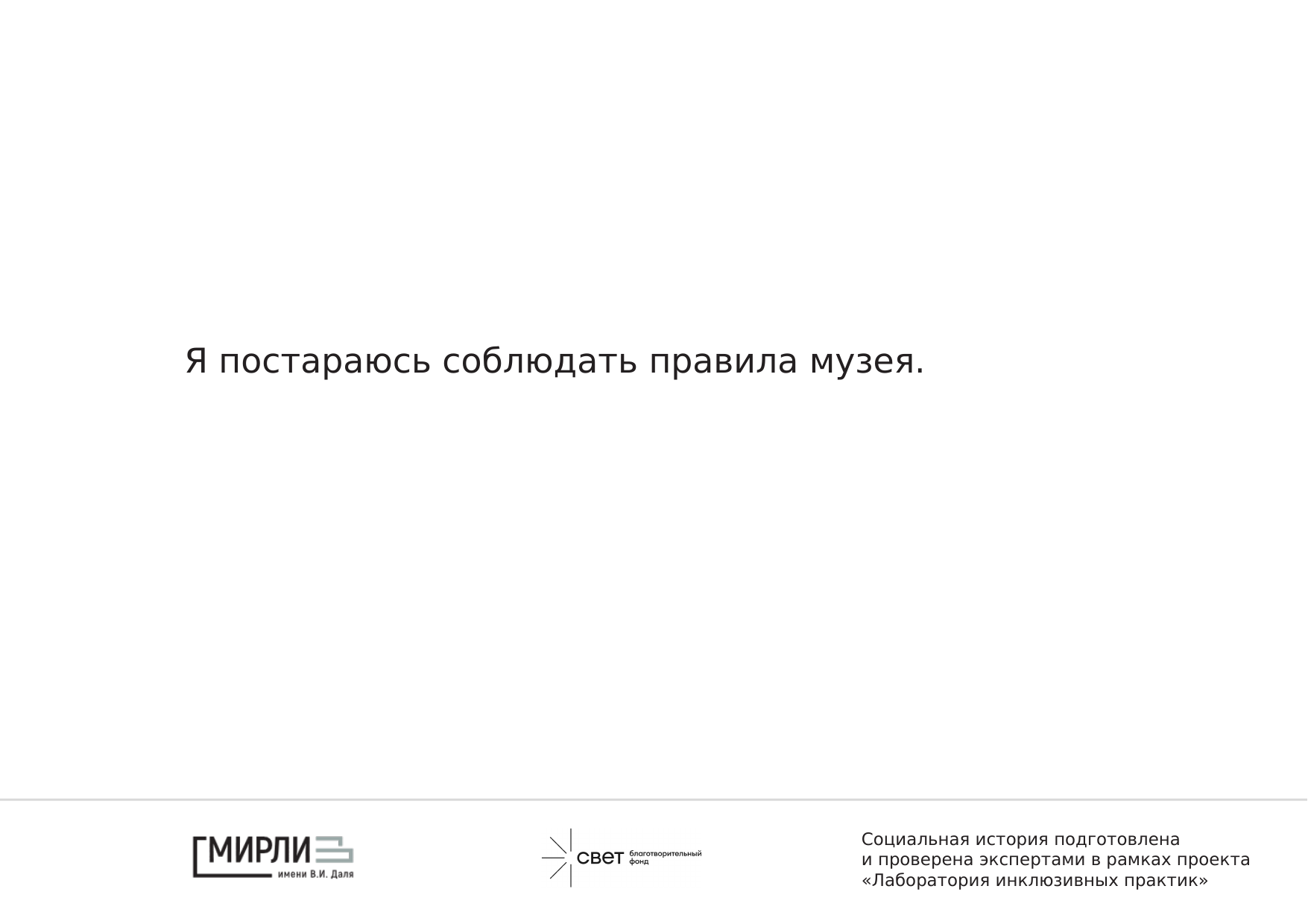

Я постараюсь соблюдать правила музея.

Социальная история подготовлена
и проверена экспертами в рамках проекта
«Лаборатория инклюзивных практик»